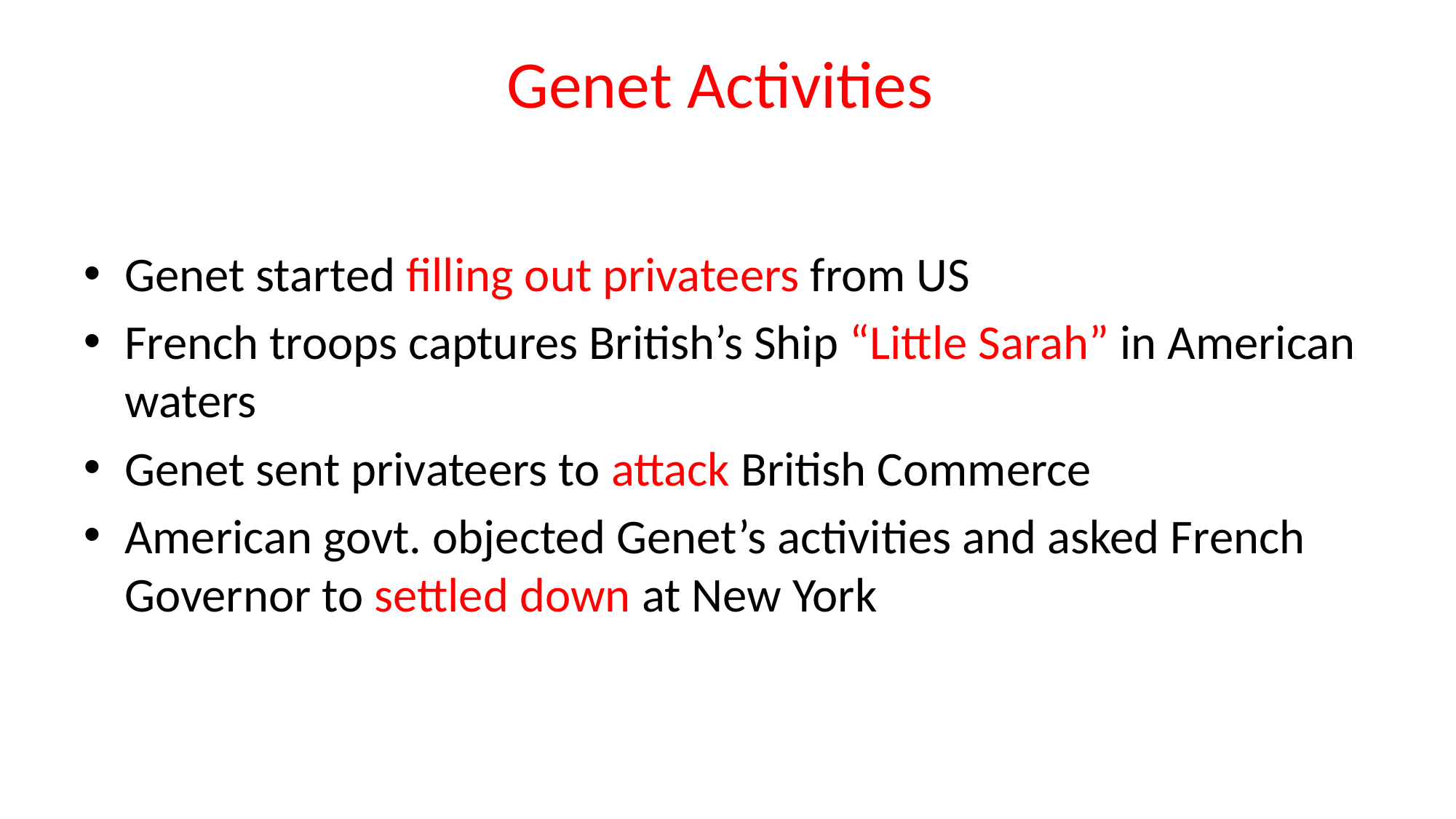

# Genet Activities
Genet started filling out privateers from US
French troops captures British’s Ship “Little Sarah” in American waters
Genet sent privateers to attack British Commerce
American govt. objected Genet’s activities and asked French Governor to settled down at New York